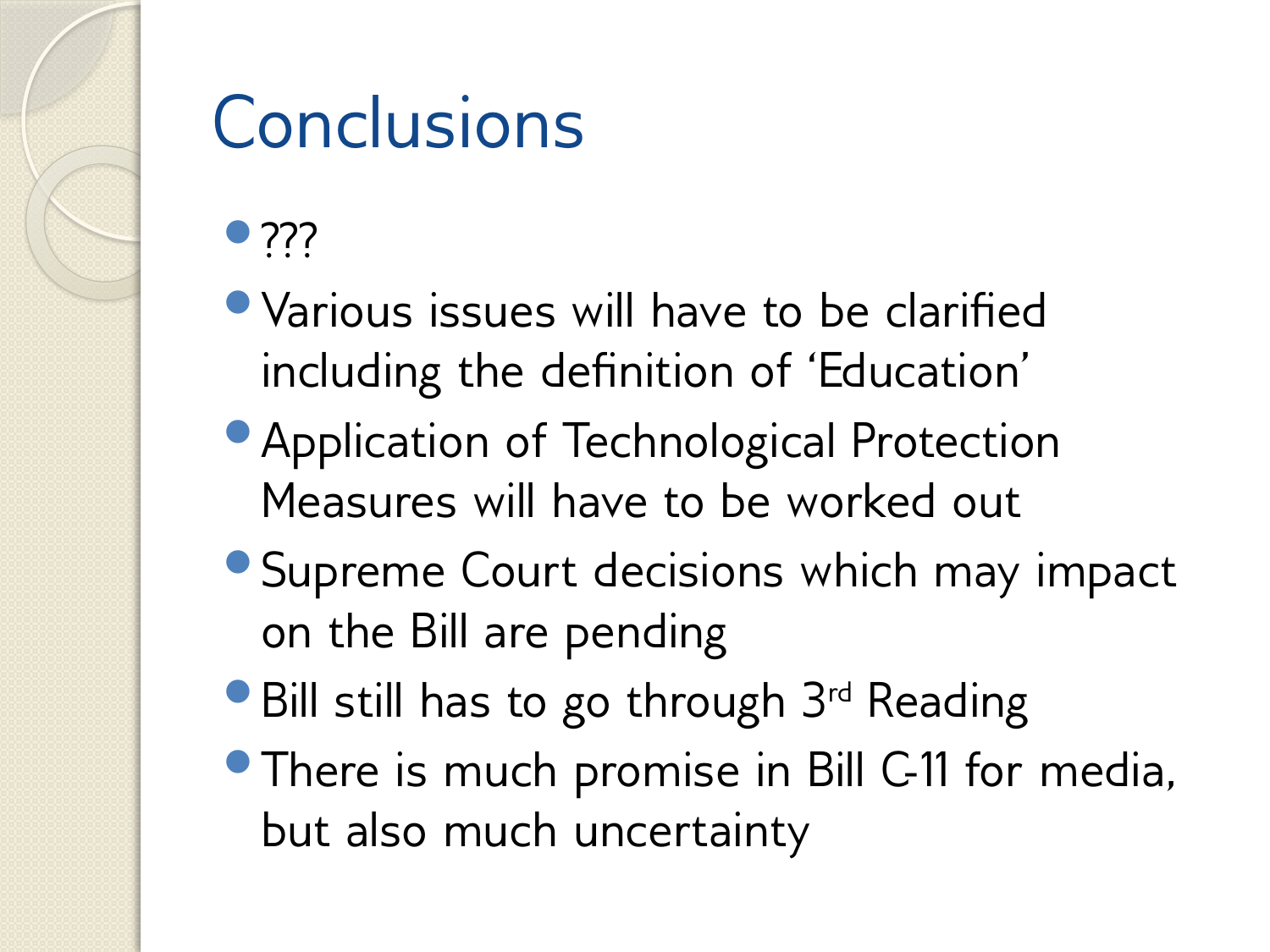

# Conclusions
???
Various issues will have to be clarified including the definition of ‘Education’
Application of Technological Protection Measures will have to be worked out
Supreme Court decisions which may impact on the Bill are pending
Bill still has to go through 3rd Reading
There is much promise in Bill C-11 for media, but also much uncertainty